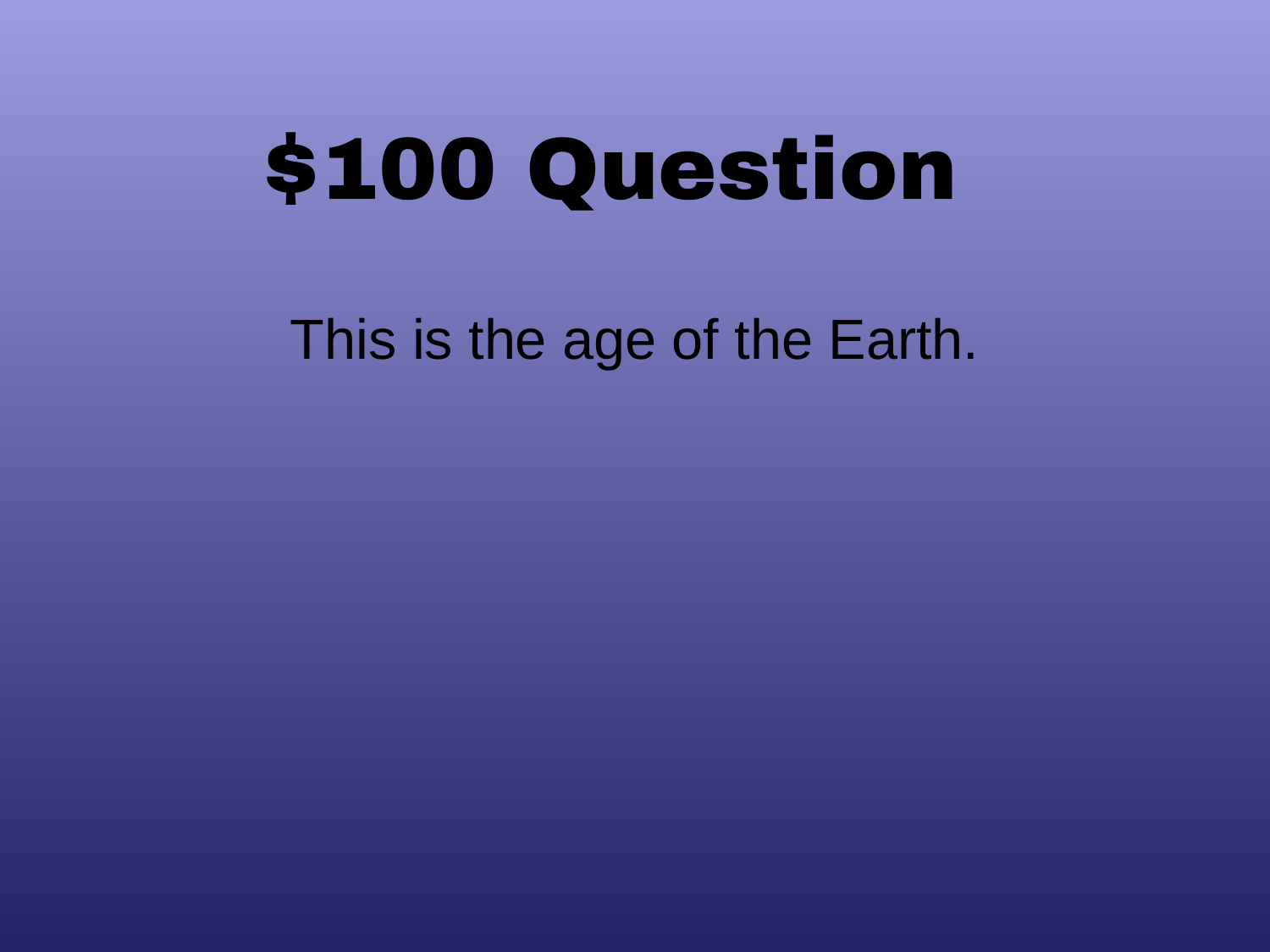

# $100 Question
This is the age of the Earth.